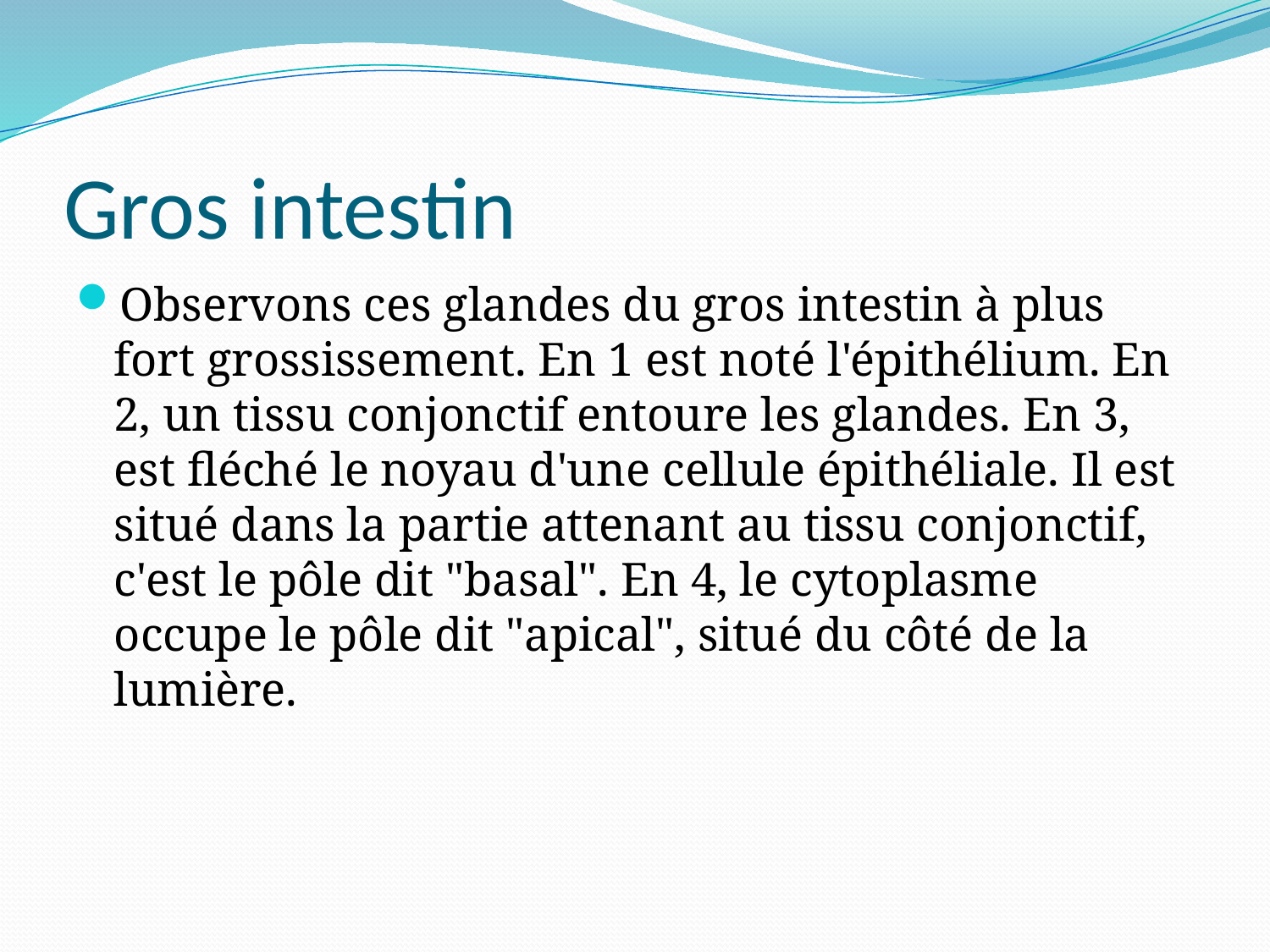

# Gros intestin
Observons ces glandes du gros intestin à plus fort grossissement. En 1 est noté l'épithélium. En 2, un tissu conjonctif entoure les glandes. En 3, est fléché le noyau d'une cellule épithéliale. Il est situé dans la partie attenant au tissu conjonctif, c'est le pôle dit "basal". En 4, le cytoplasme occupe le pôle dit "apical", situé du côté de la lumière.